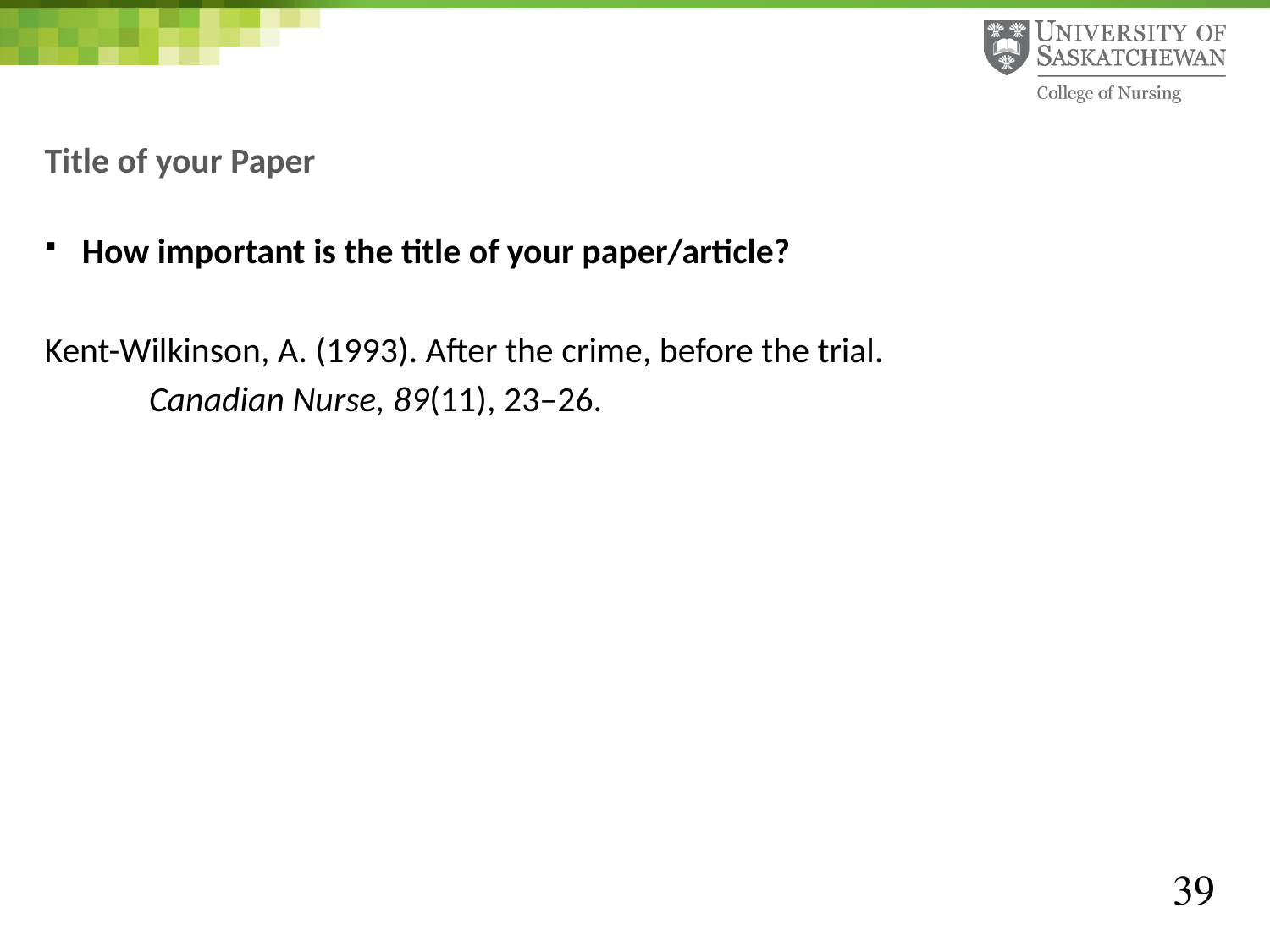

# Title of your Paper
How important is the title of your paper/article?

Kent-Wilkinson, A. (1993). After the crime, before the trial.
             Canadian Nurse, 89(11), 23–26.